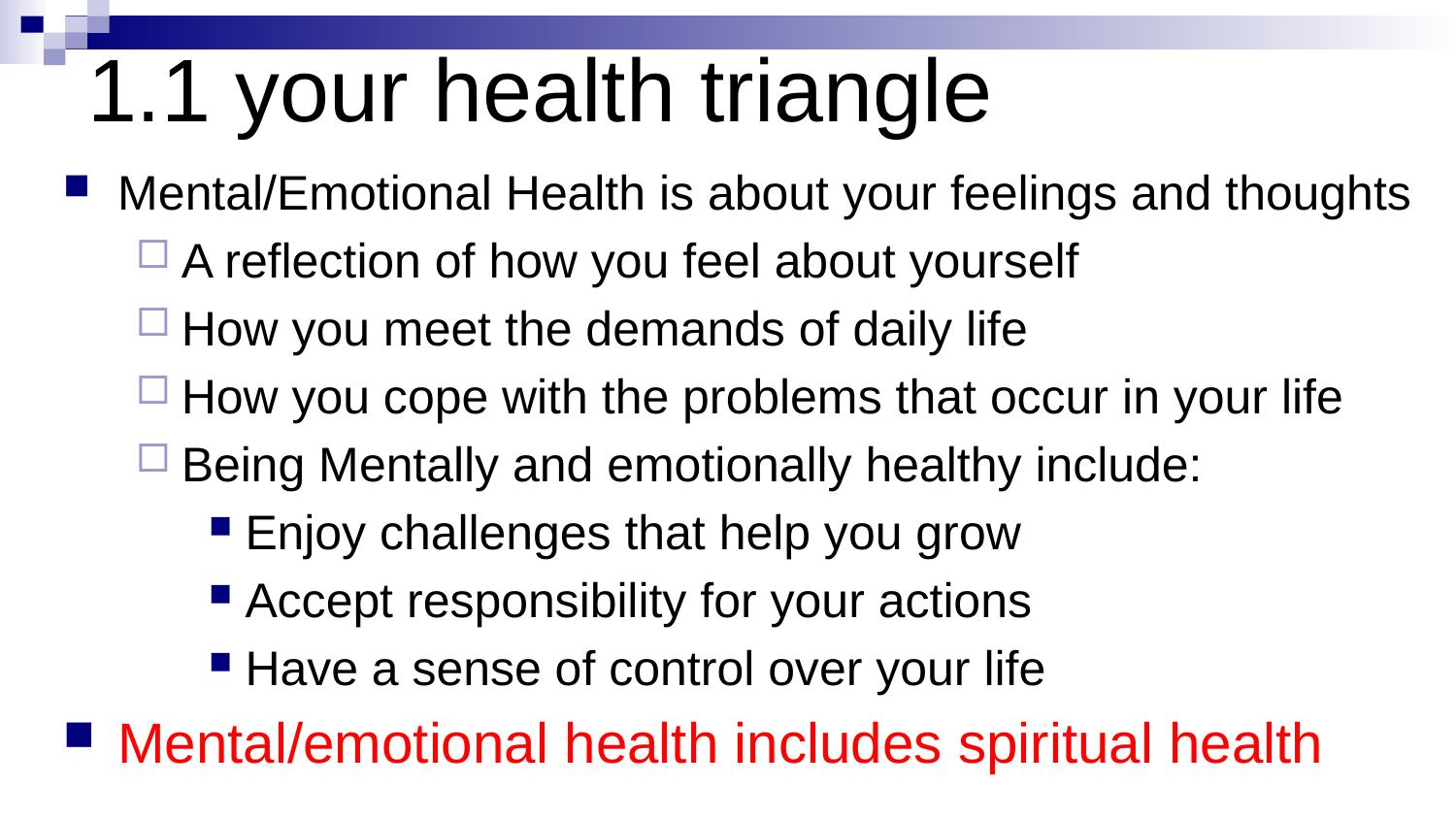

# 1.1 your health triangle
Mental/Emotional Health is about your feelings and thoughts
A reflection of how you feel about yourself
How you meet the demands of daily life
How you cope with the problems that occur in your life
Being Mentally and emotionally healthy include:
Enjoy challenges that help you grow
Accept responsibility for your actions
Have a sense of control over your life
Mental/emotional health includes spiritual health